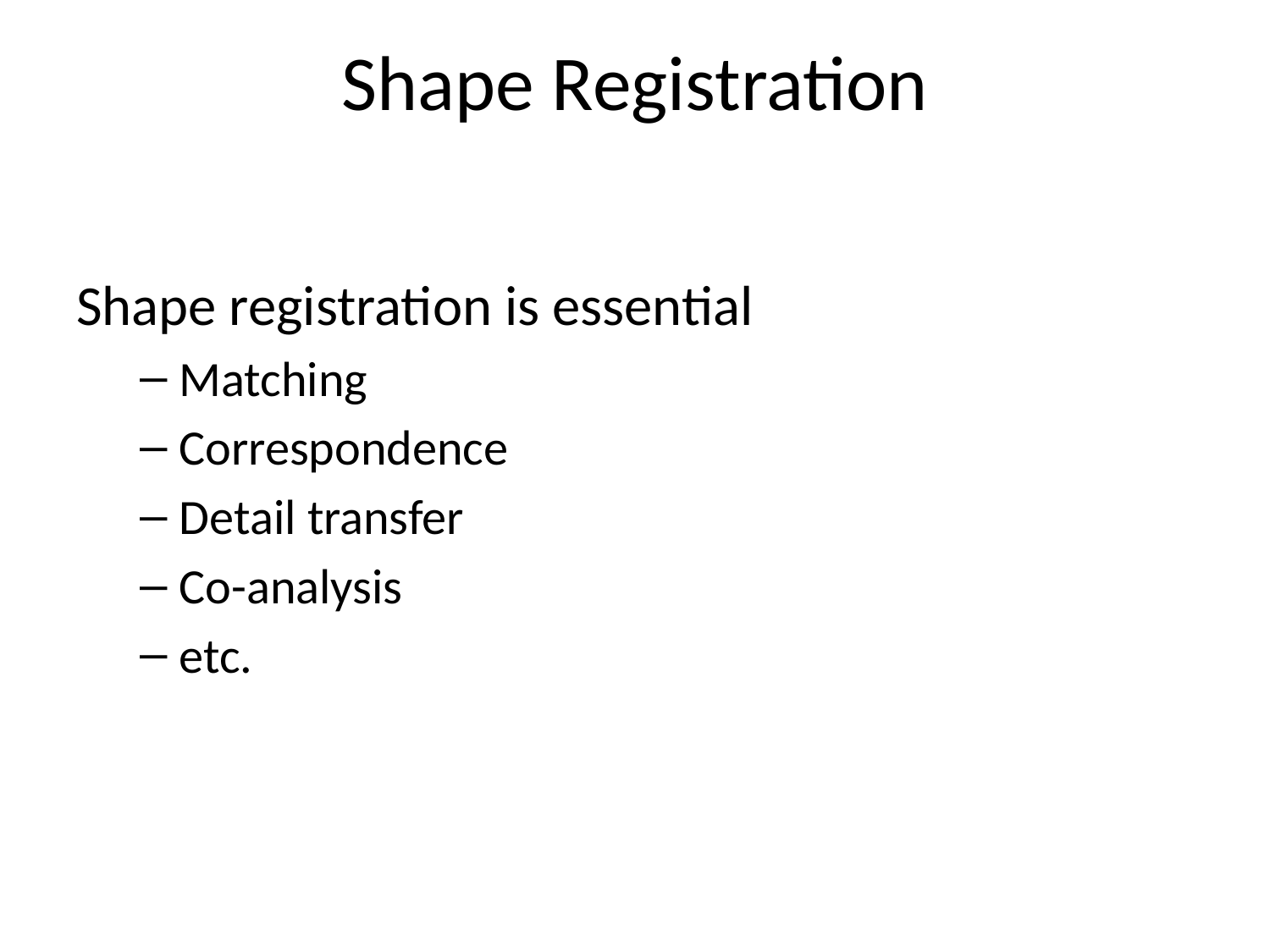

# Shape Registration

Shape registration is essential
Matching
Correspondence
Detail transfer
Co-analysis
etc.